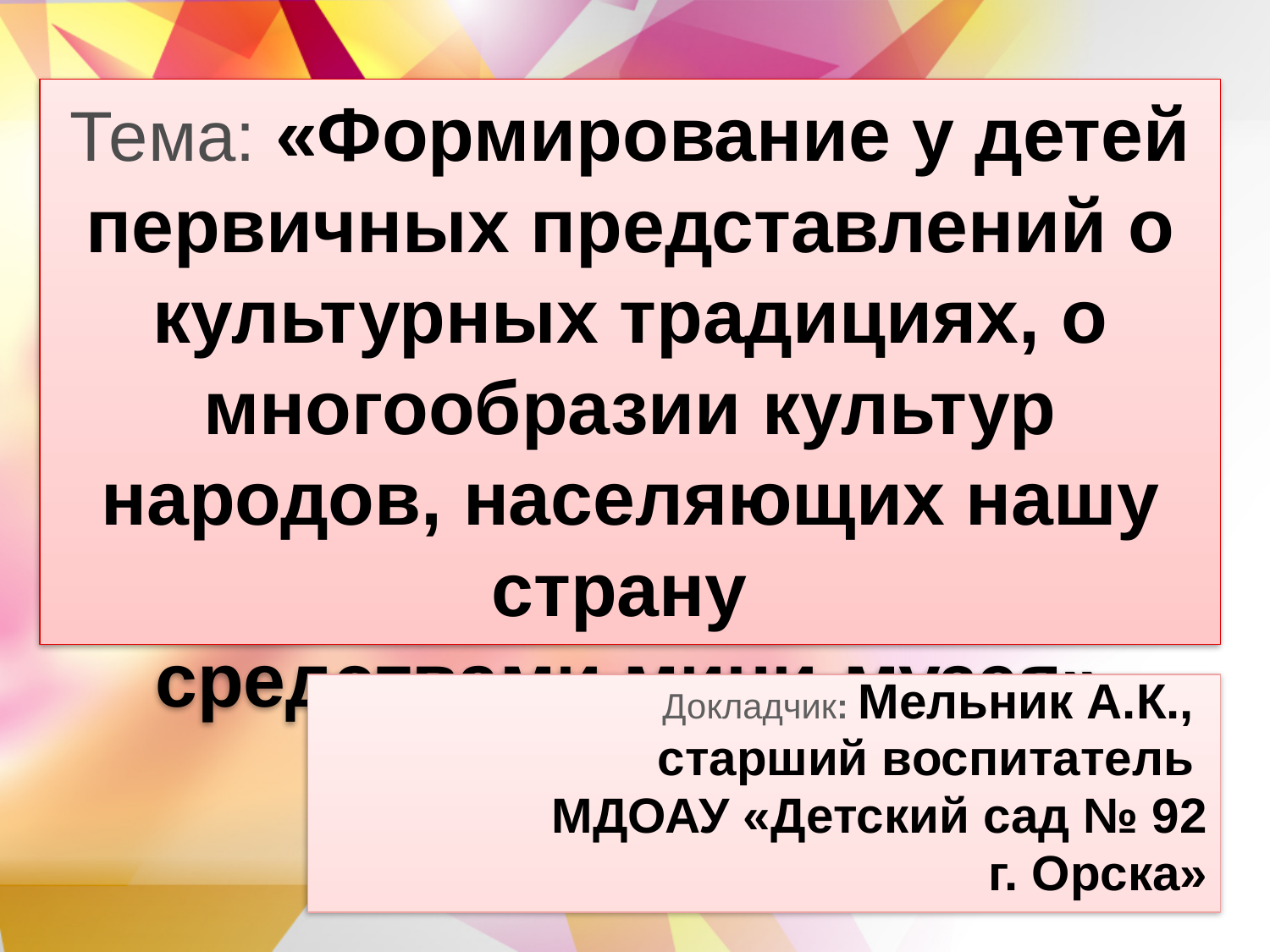

# Тема: «Формирование у детей первичных представлений о культурных традициях, о многообразии культур народов, населяющих нашу страну средствами мини-музея»
Докладчик: Мельник А.К.,
старший воспитатель
МДОАУ «Детский сад № 92
 г. Орска»